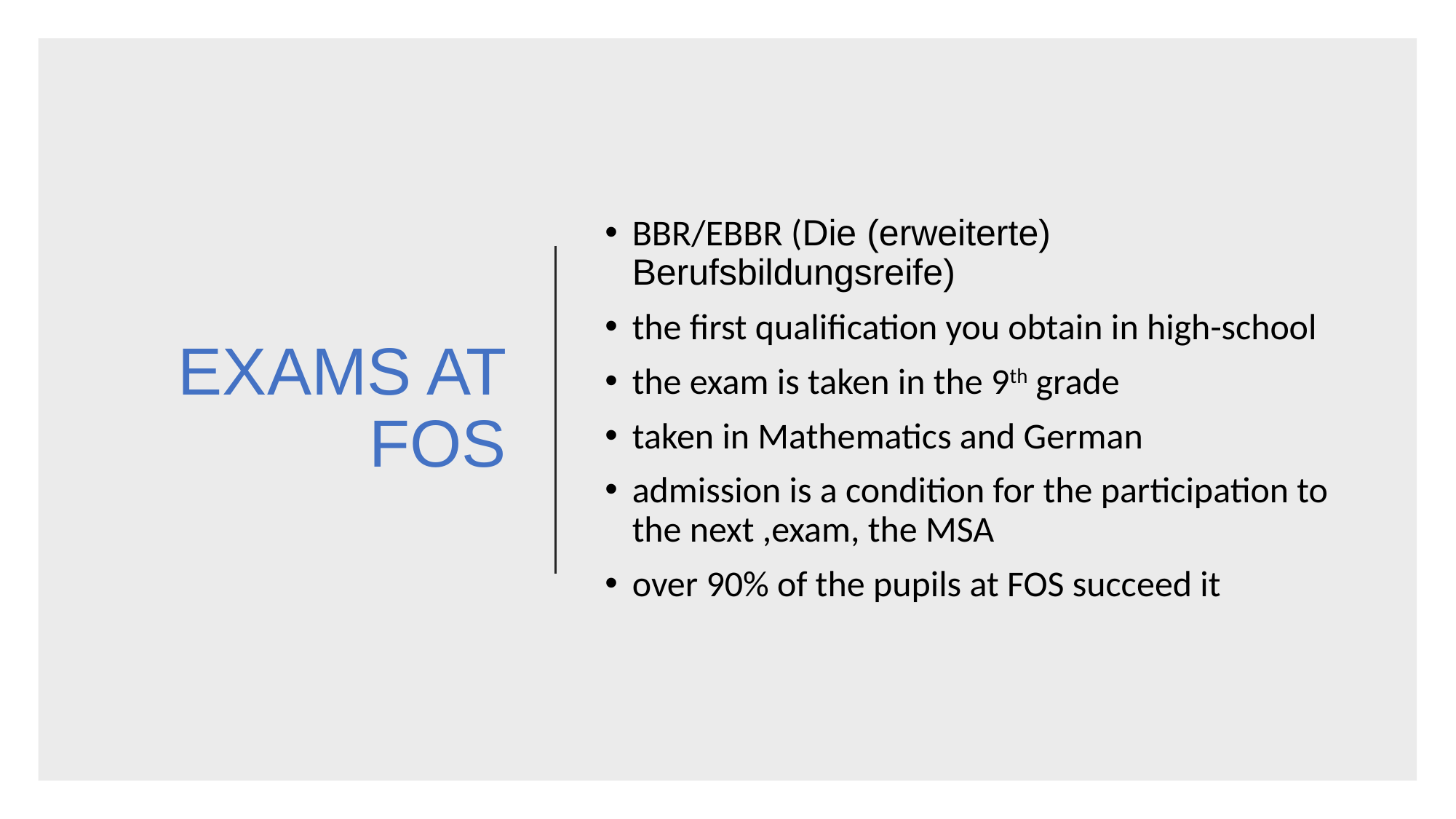

# EXAMS AT FOS
BBR/EBBR (Die (erweiterte) Berufsbildungsreife)
the first qualification you obtain in high-school
the exam is taken in the 9th grade
taken in Mathematics and German
admission is a condition for the participation to the next ,exam, the MSA
over 90% of the pupils at FOS succeed it